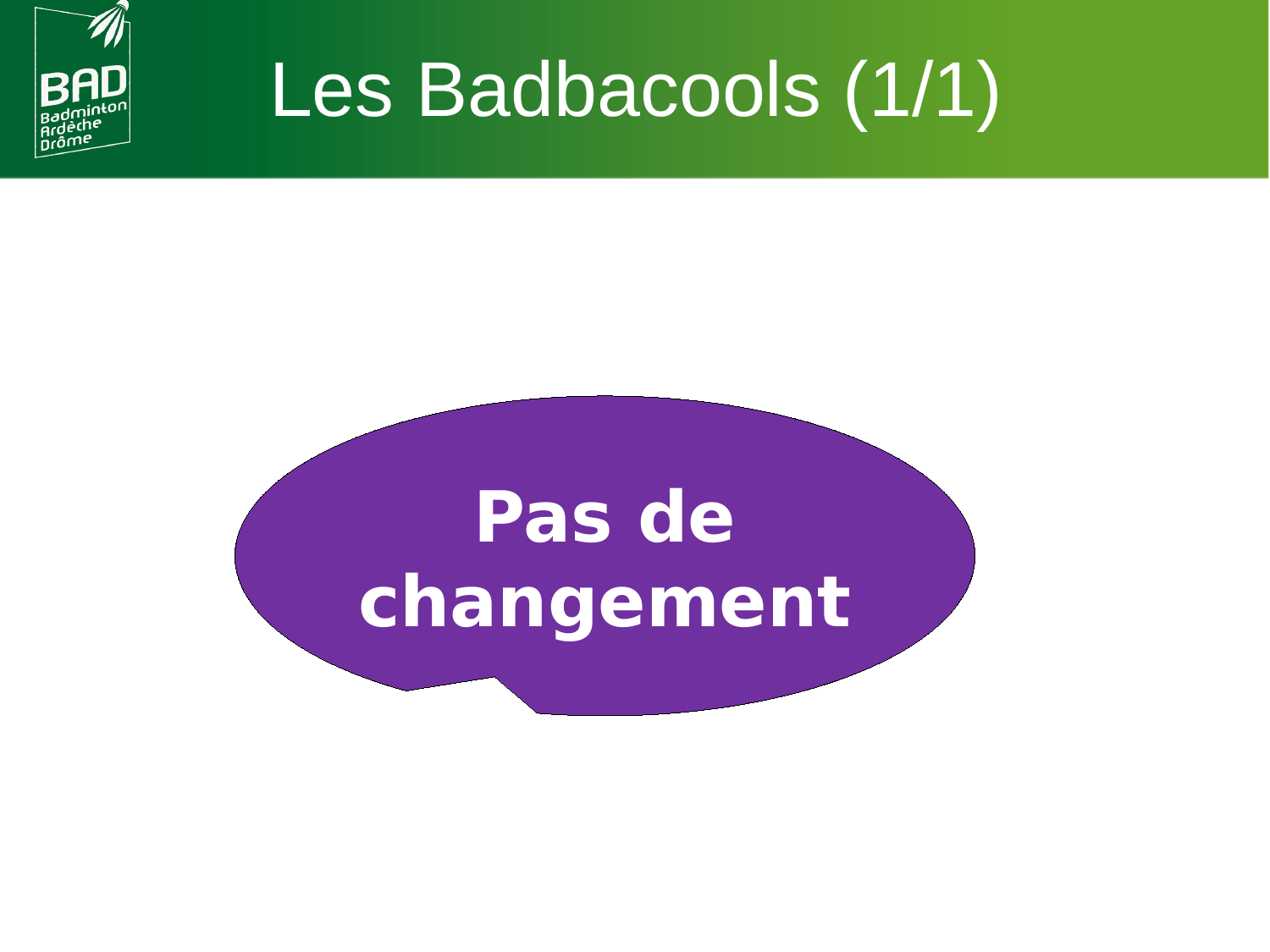

Les Badbacools (1/1)
Priorité Benjamin-Minime
Pas de changement
Poussins exceptionnels invités